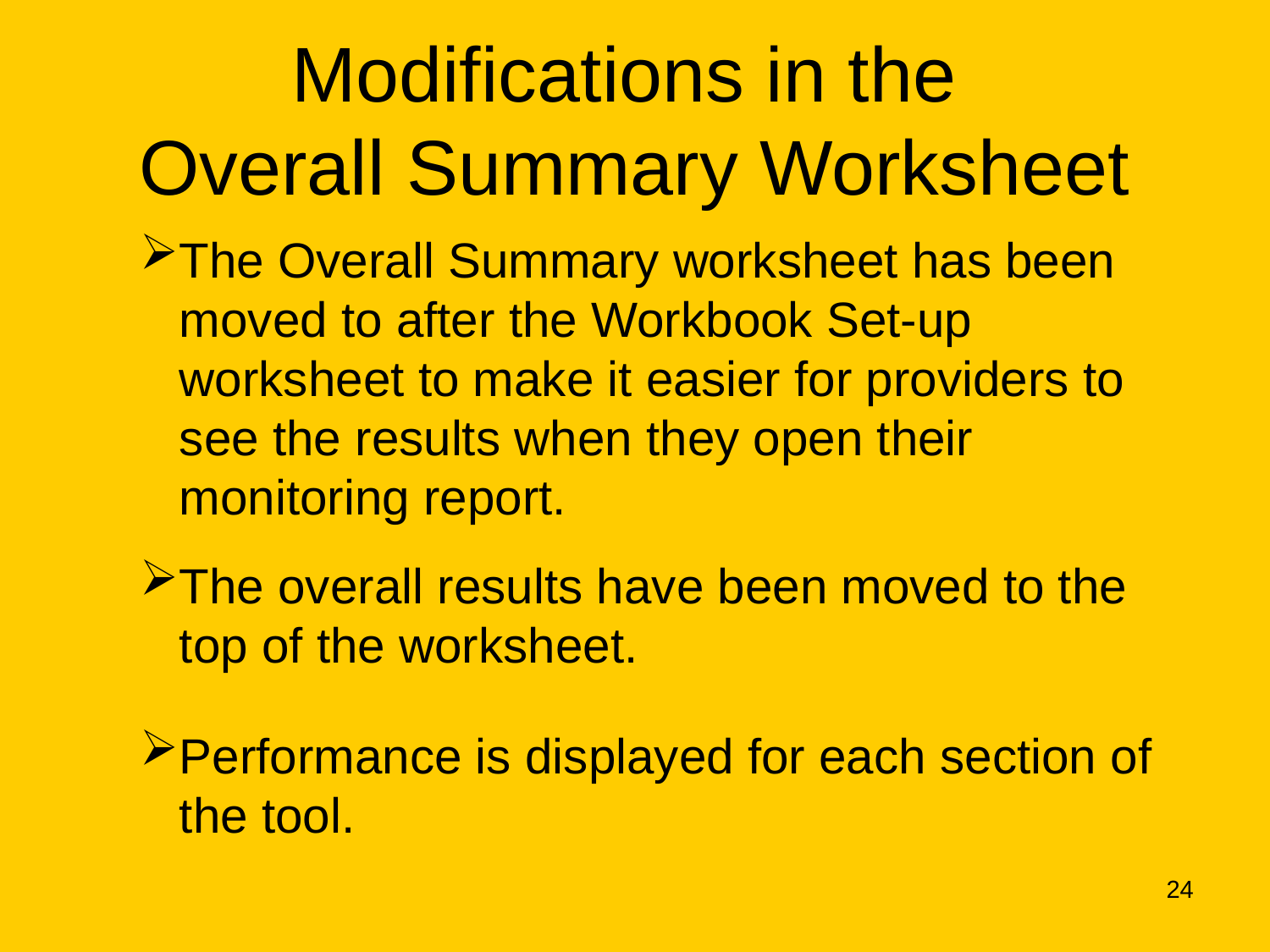

# Modifications in the Overall Summary Worksheet
The Overall Summary worksheet has been moved to after the Workbook Set-up worksheet to make it easier for providers to see the results when they open their monitoring report.

The overall results have been moved to the top of the worksheet.

Performance is displayed for each section of the tool.

24